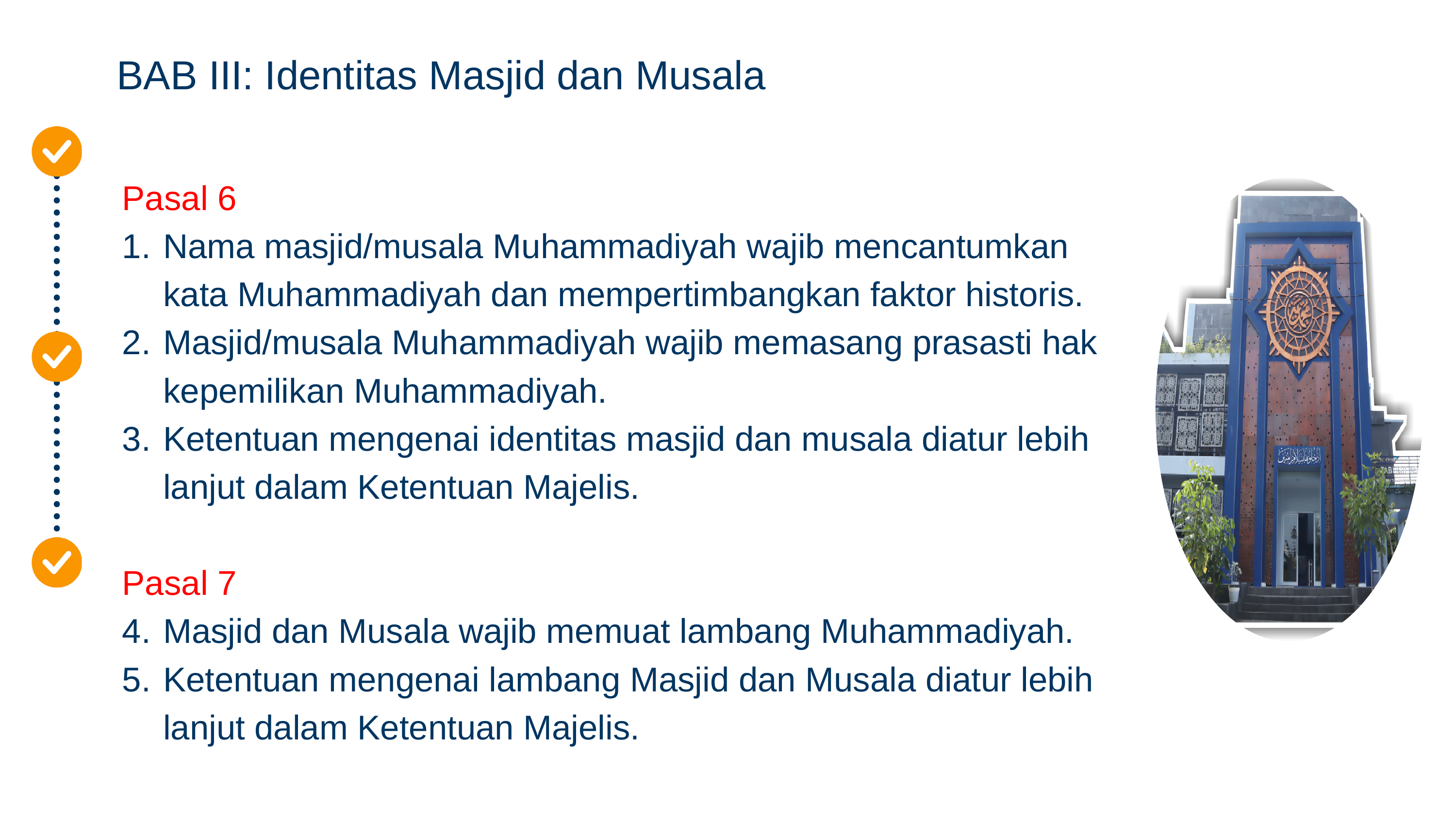

BAB III: Identitas Masjid dan Musala

Pasal 6
Nama masjid/musala Muhammadiyah wajib mencantumkan kata Muhammadiyah dan mempertimbangkan faktor historis.
Masjid/musala Muhammadiyah wajib memasang prasasti hak kepemilikan Muhammadiyah.
Ketentuan mengenai identitas masjid dan musala diatur lebih lanjut dalam Ketentuan Majelis.

Pasal 7
Masjid dan Musala wajib memuat lambang Muhammadiyah.
Ketentuan mengenai lambang Masjid dan Musala diatur lebih lanjut dalam Ketentuan Majelis.